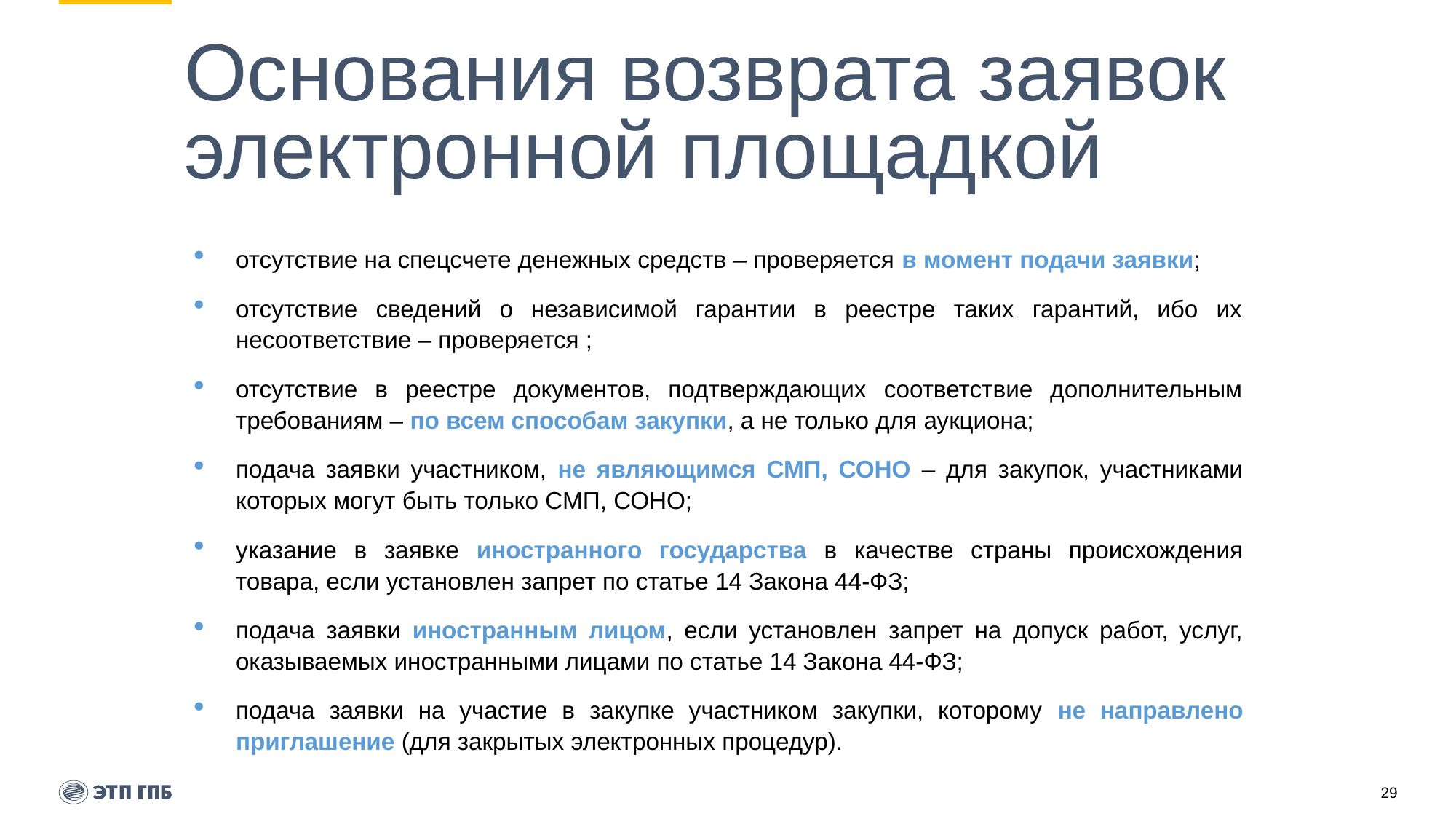

# Основания возврата заявок электронной площадкой
отсутствие на спецсчете денежных средств – проверяется в момент подачи заявки;
отсутствие сведений о независимой гарантии в реестре таких гарантий, ибо их несоответствие – проверяется ;
отсутствие в реестре документов, подтверждающих соответствие дополнительным требованиям – по всем способам закупки, а не только для аукциона;
подача заявки участником, не являющимся СМП, СОНО – для закупок, участниками которых могут быть только СМП, СОНО;
указание в заявке иностранного государства в качестве страны происхождения товара, если установлен запрет по статье 14 Закона 44-ФЗ;
подача заявки иностранным лицом, если установлен запрет на допуск работ, услуг, оказываемых иностранными лицами по статье 14 Закона 44-ФЗ;
подача заявки на участие в закупке участником закупки, которому не направлено приглашение (для закрытых электронных процедур).